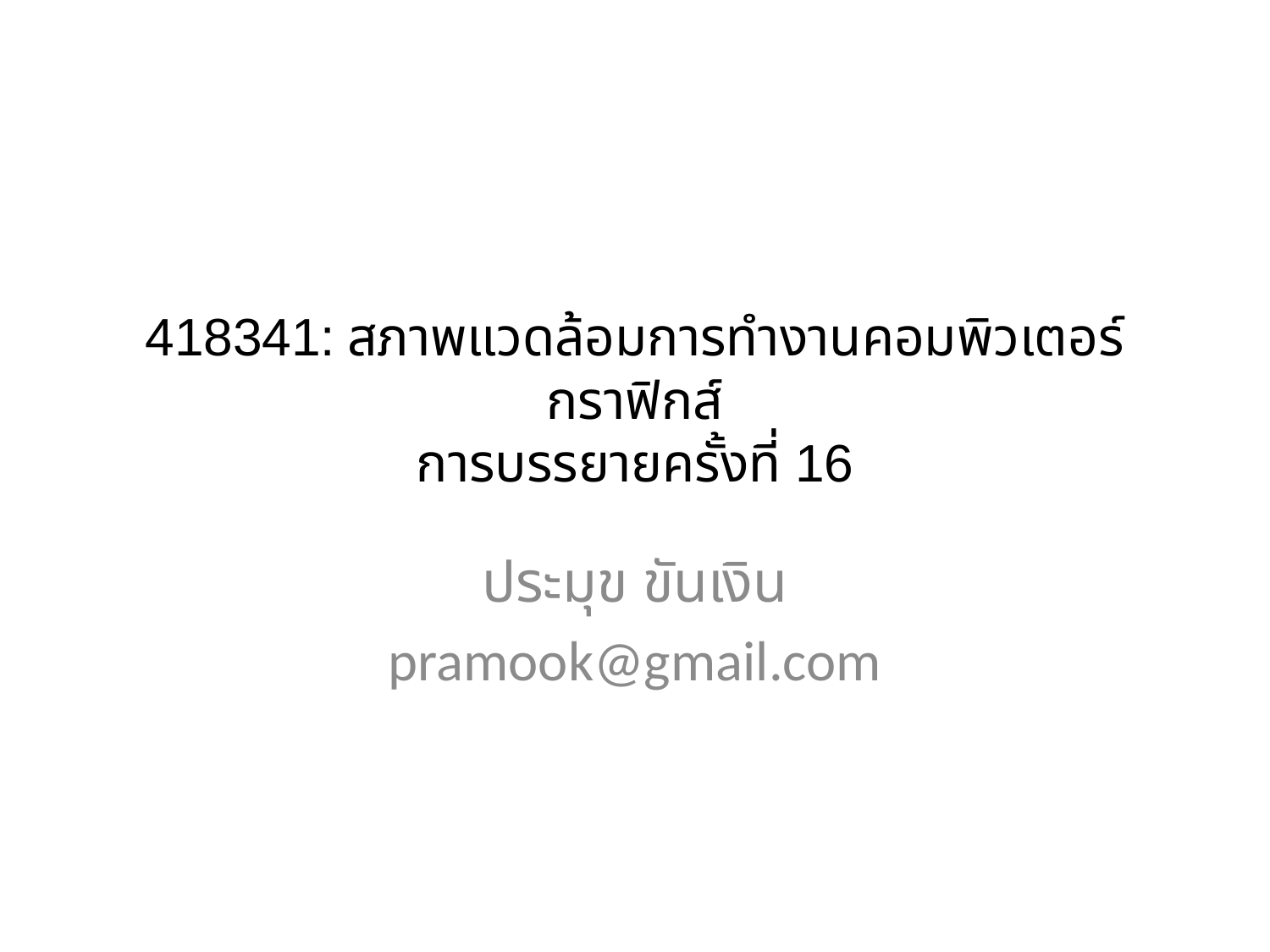

# 418341: สภาพแวดล้อมการทำงานคอมพิวเตอร์กราฟิกส์ การบรรยายครั้งที่ 16
ประมุข ขันเงิน
pramook@gmail.com